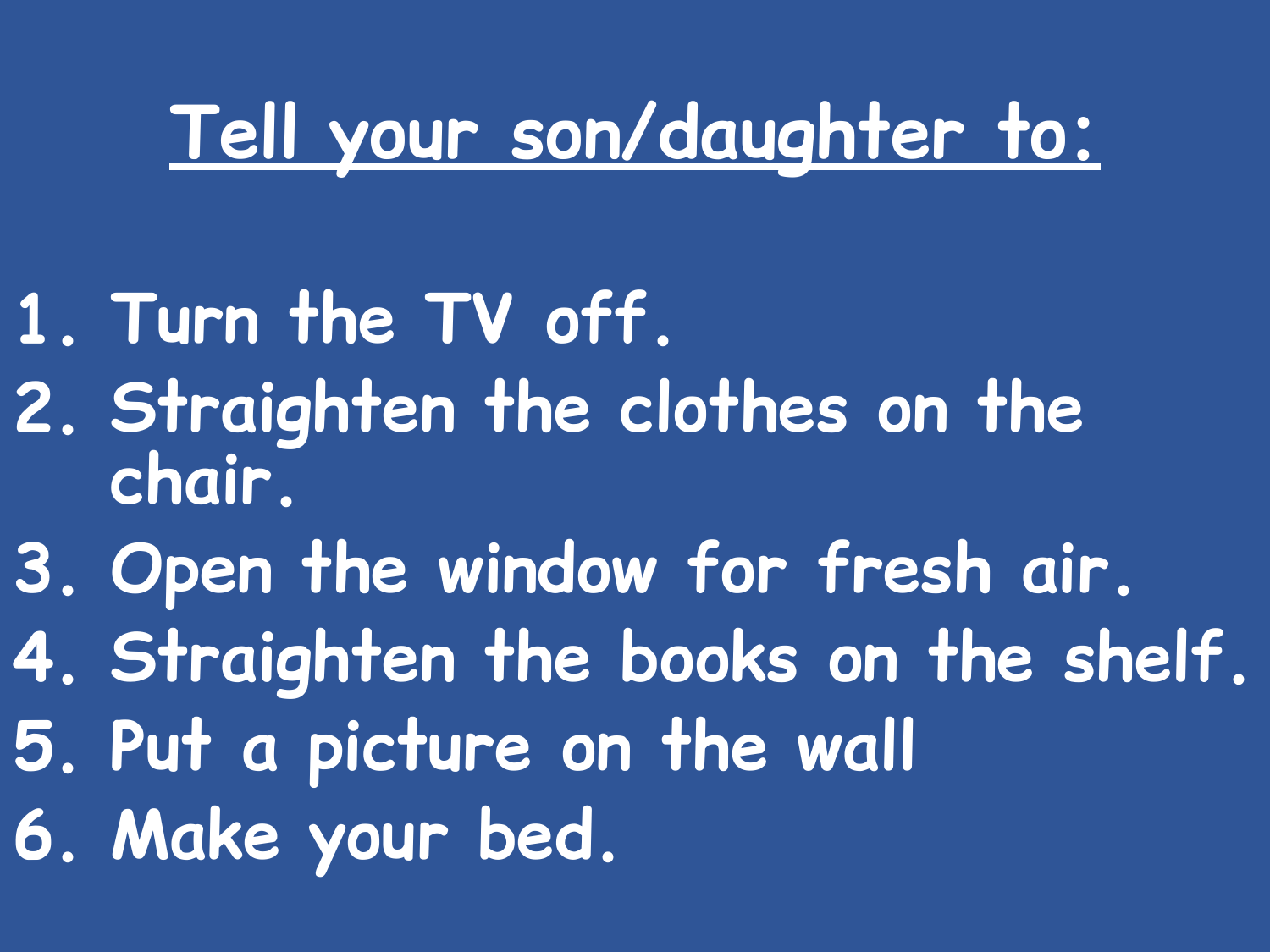

Tell your son/daughter to:

Turn the TV off.
Straighten the clothes on the chair.
Open the window for fresh air.
Straighten the books on the shelf.
Put a picture on the wall
Make your bed.